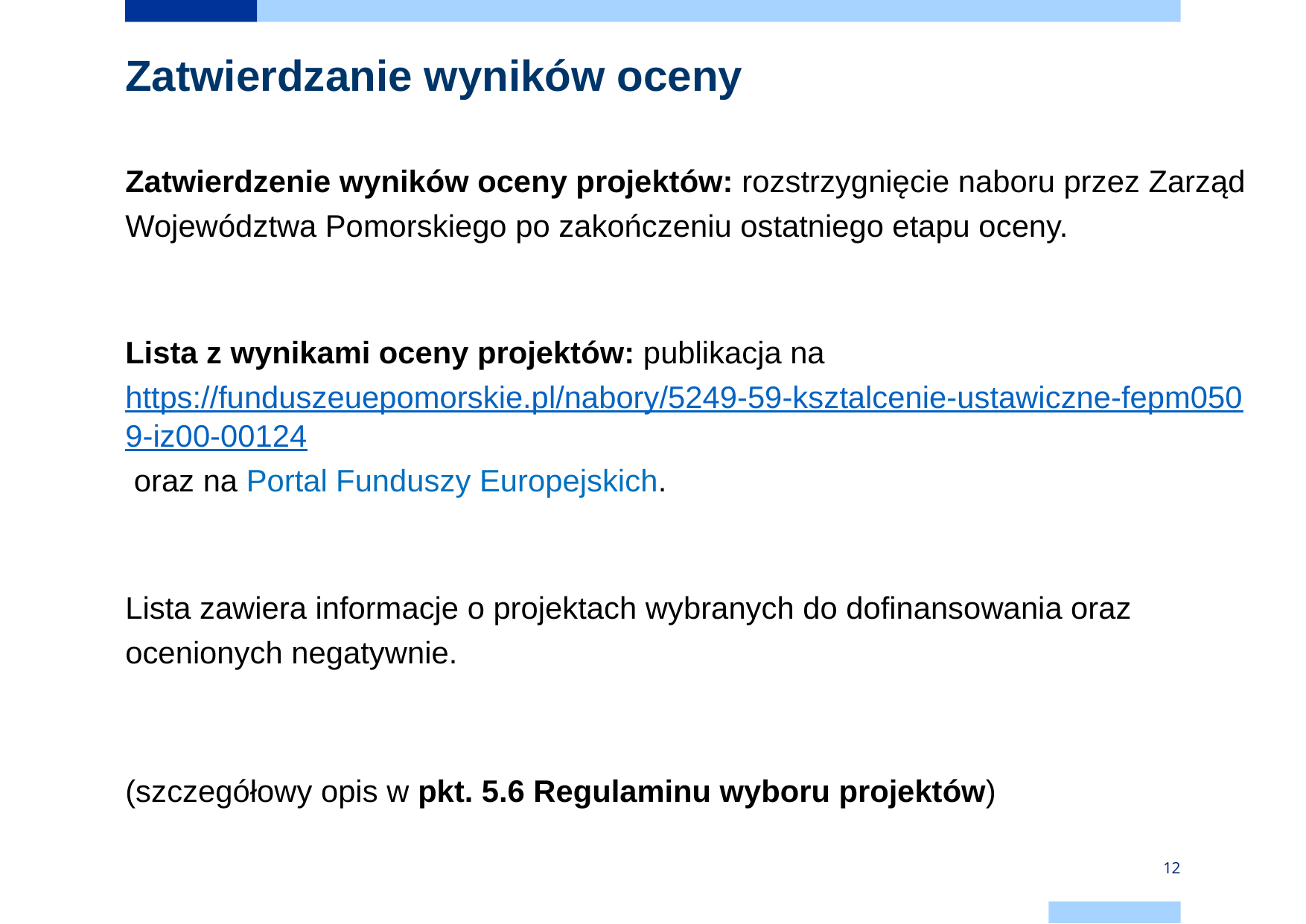

# Zatwierdzanie wyników oceny
Zatwierdzenie wyników oceny projektów: rozstrzygnięcie naboru przez Zarząd Województwa Pomorskiego po zakończeniu ostatniego etapu oceny.
Lista z wynikami oceny projektów: publikacja na https://funduszeuepomorskie.pl/nabory/5249-59-ksztalcenie-ustawiczne-fepm0509-iz00-00124 oraz na Portal Funduszy Europejskich.
Lista zawiera informacje o projektach wybranych do dofinansowania oraz ocenionych negatywnie.
(szczegółowy opis w pkt. 5.6 Regulaminu wyboru projektów)

12